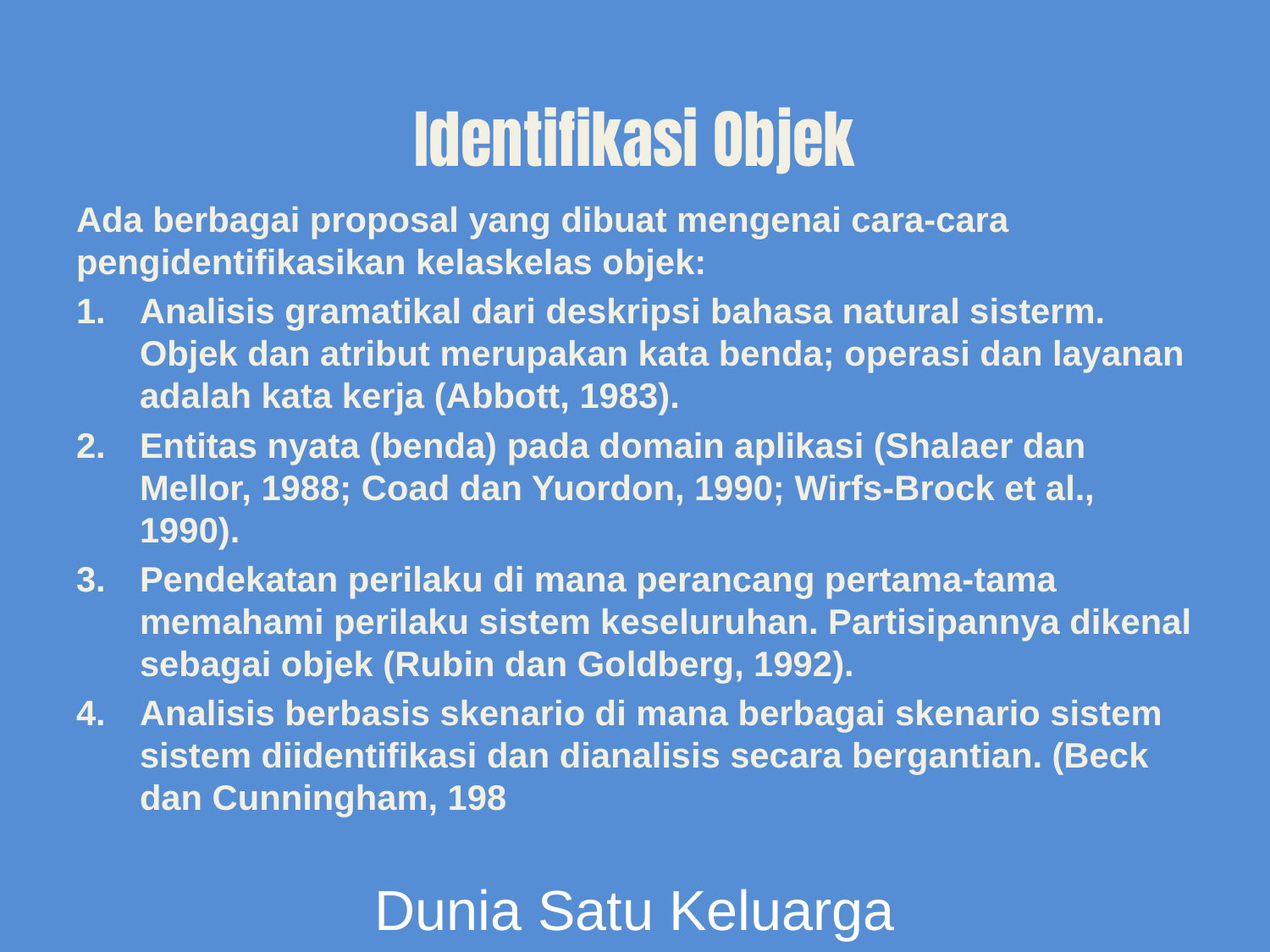

Identifikasi Objek
Ada berbagai proposal yang dibuat mengenai cara-cara pengidentifikasikan kelaskelas objek:
Analisis gramatikal dari deskripsi bahasa natural sisterm. Objek dan atribut merupakan kata benda; operasi dan layanan adalah kata kerja (Abbott, 1983).
Entitas nyata (benda) pada domain aplikasi (Shalaer dan Mellor, 1988; Coad dan Yuordon, 1990; Wirfs-Brock et al., 1990).
Pendekatan perilaku di mana perancang pertama-tama memahami perilaku sistem keseluruhan. Partisipannya dikenal sebagai objek (Rubin dan Goldberg, 1992).
Analisis berbasis skenario di mana berbagai skenario sistem sistem diidentifikasi dan dianalisis secara bergantian. (Beck dan Cunningham, 198
Dunia Satu Keluarga